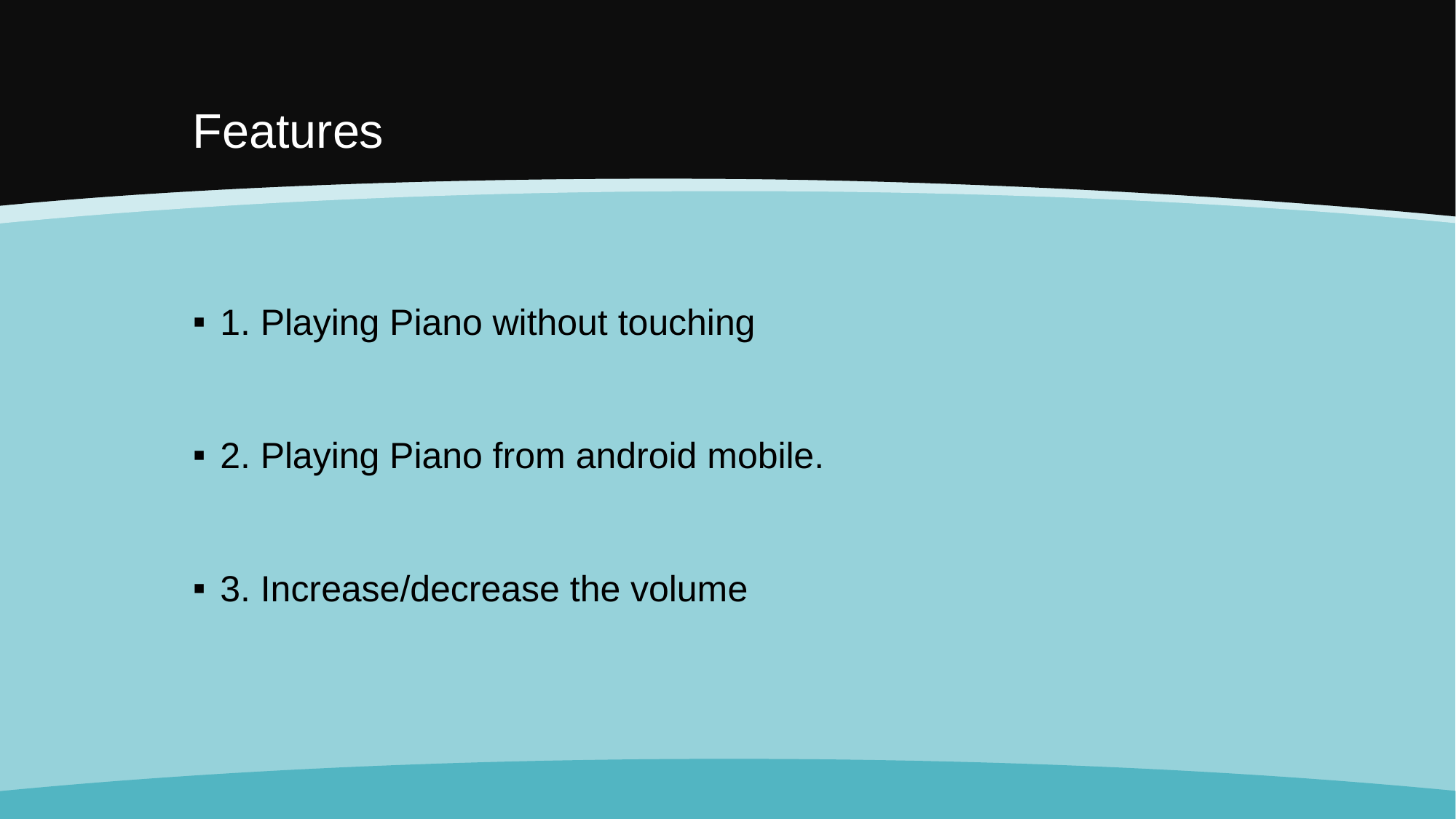

# Features

1. Playing Piano without touching

2. Playing Piano from android mobile.

3. Increase/decrease the volume